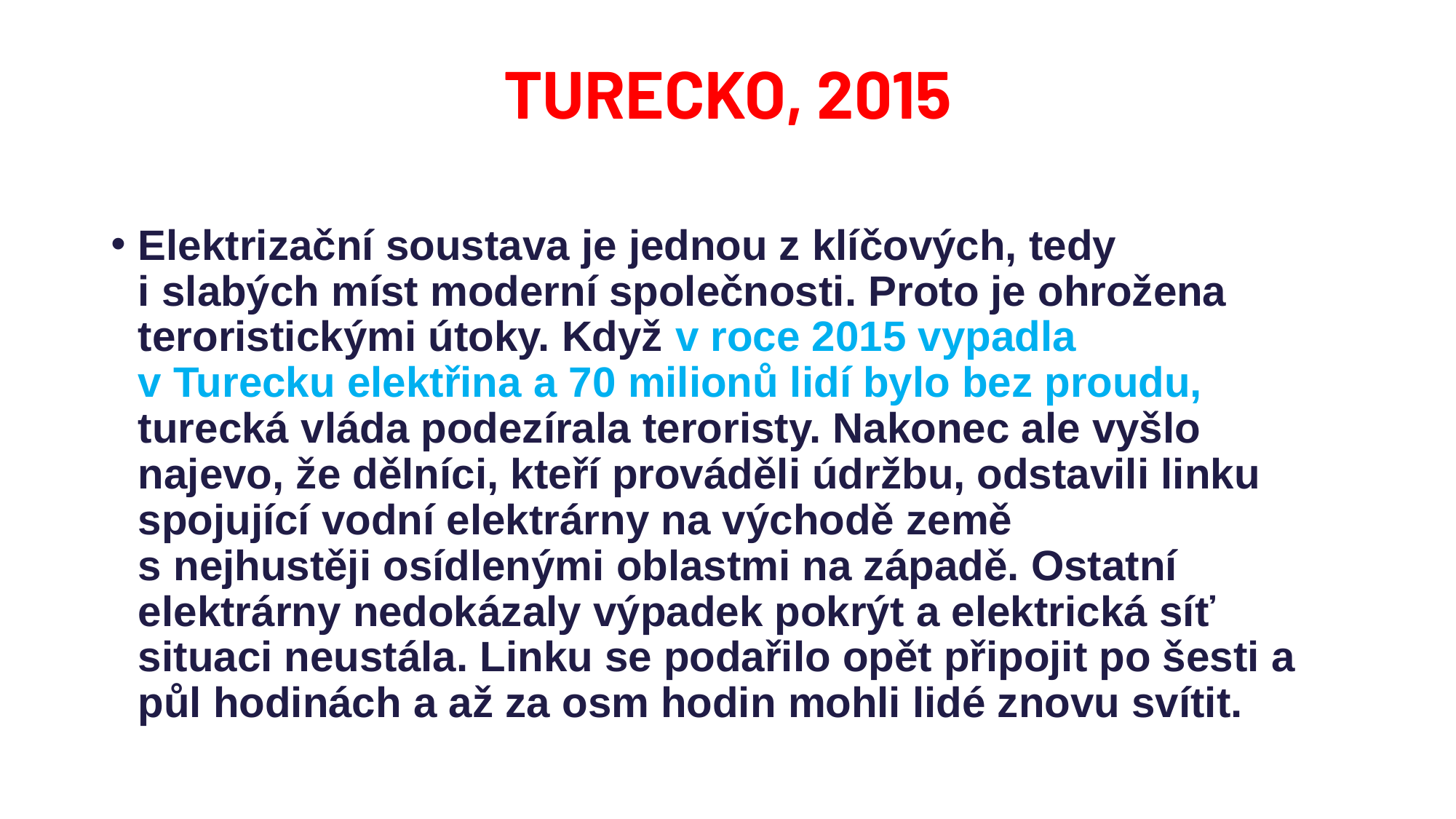

# TURECKO, 2015
Elektrizační soustava je jednou z klíčových, tedy
i slabých míst moderní společnosti. Proto je ohrožena teroristickými útoky. Když v roce 2015 vypadla
v Turecku elektřina a 70 milionů lidí bylo bez proudu, turecká vláda podezírala teroristy. Nakonec ale vyšlo najevo, že dělníci, kteří prováděli údržbu, odstavili linku spojující vodní elektrárny na východě země
s nejhustěji osídlenými oblastmi na západě. Ostatní elektrárny nedokázaly výpadek pokrýt a elektrická síť situaci neustála. Linku se podařilo opět připojit po šesti a půl hodinách a až za osm hodin mohli lidé znovu svítit.